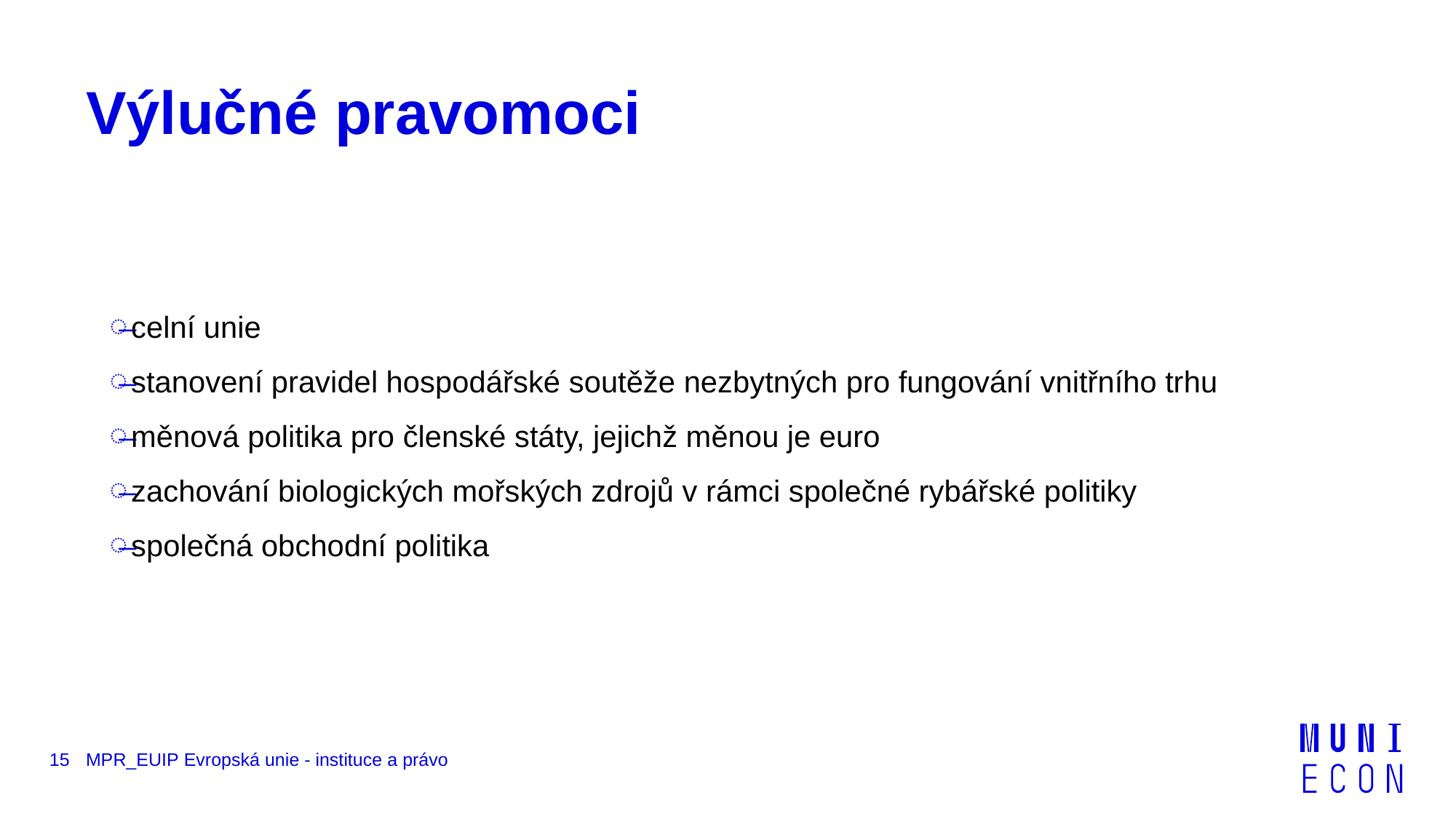

# Výlučné pravomoci
celní unie
stanovení pravidel hospodářské soutěže nezbytných pro fungování vnitřního trhu
měnová politika pro členské státy, jejichž měnou je euro
zachování biologických mořských zdrojů v rámci společné rybářské politiky
společná obchodní politika

15
MPR_EUIP Evropská unie - instituce a právo